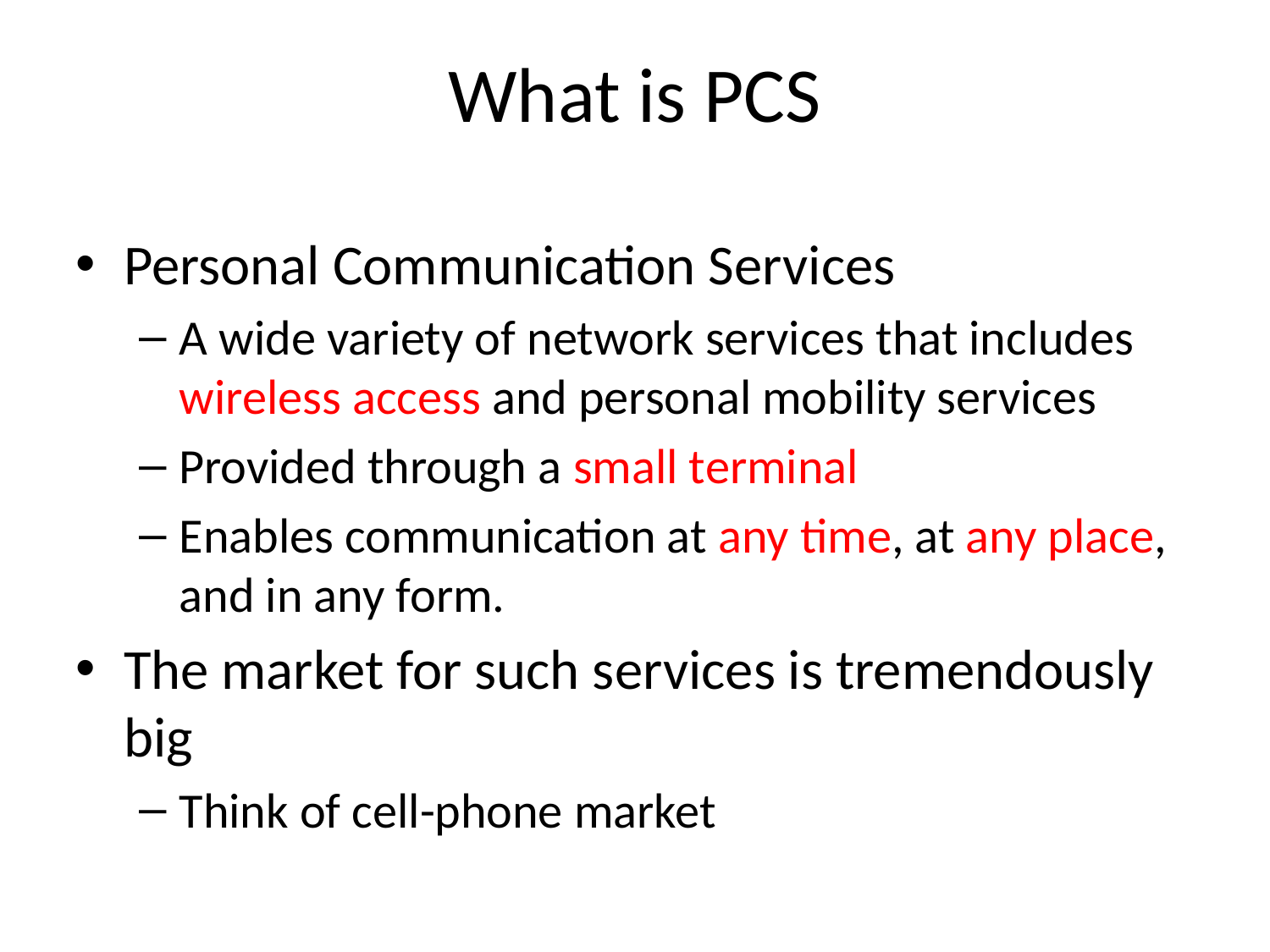

What is PCS
Personal Communication Services
A wide variety of network services that includes wireless access and personal mobility services
Provided through a small terminal
Enables communication at any time, at any place, and in any form.
The market for such services is tremendously big
Think of cell-phone market